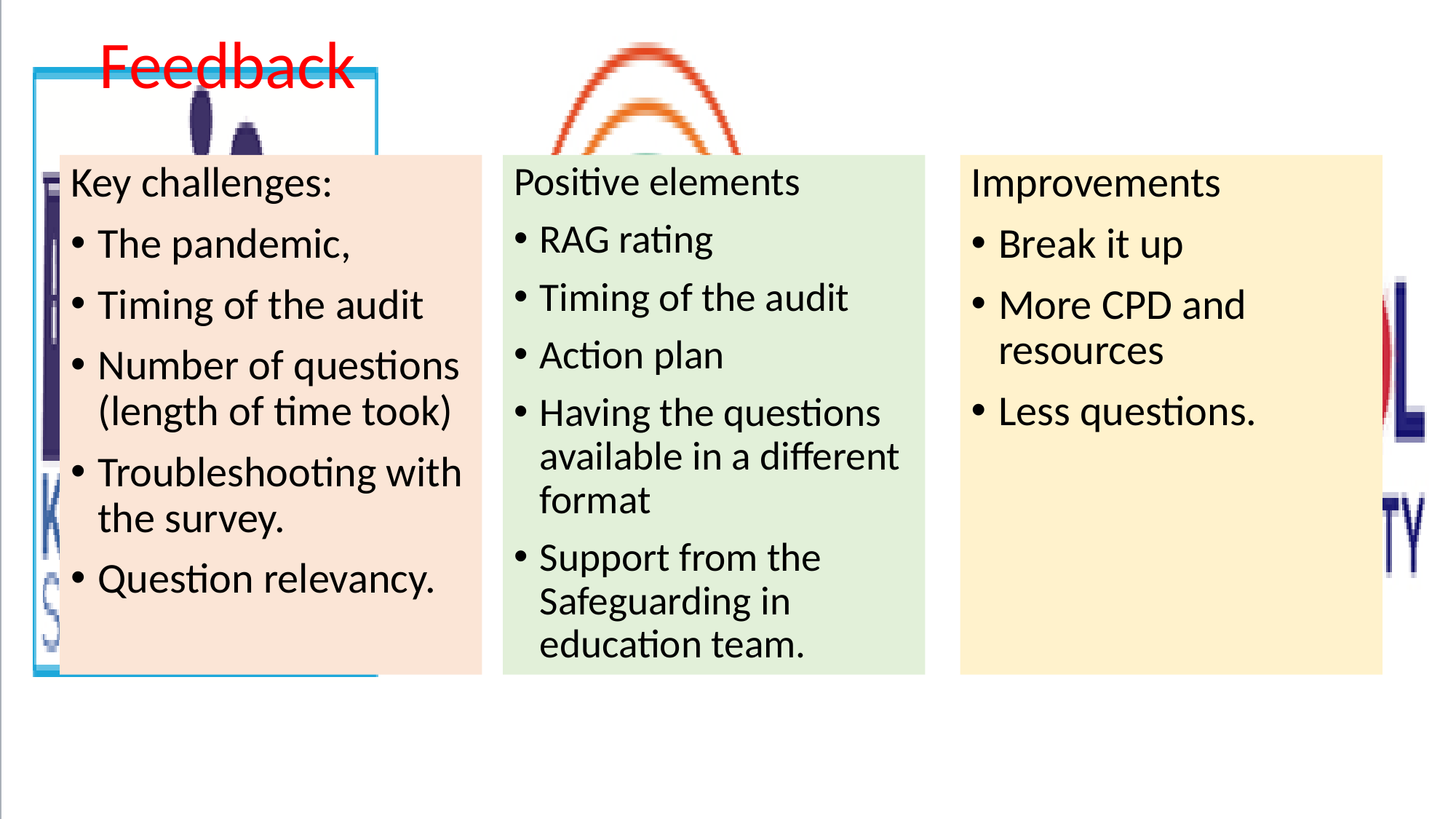

# Feedback
Key challenges:
The pandemic,
Timing of the audit
Number of questions (length of time took)
Troubleshooting with the survey.
Question relevancy.

Positive elements
RAG rating
Timing of the audit
Action plan
Having the questions available in a different format
Support from the Safeguarding in education team.
Improvements
Break it up
More CPD and resources
Less questions.